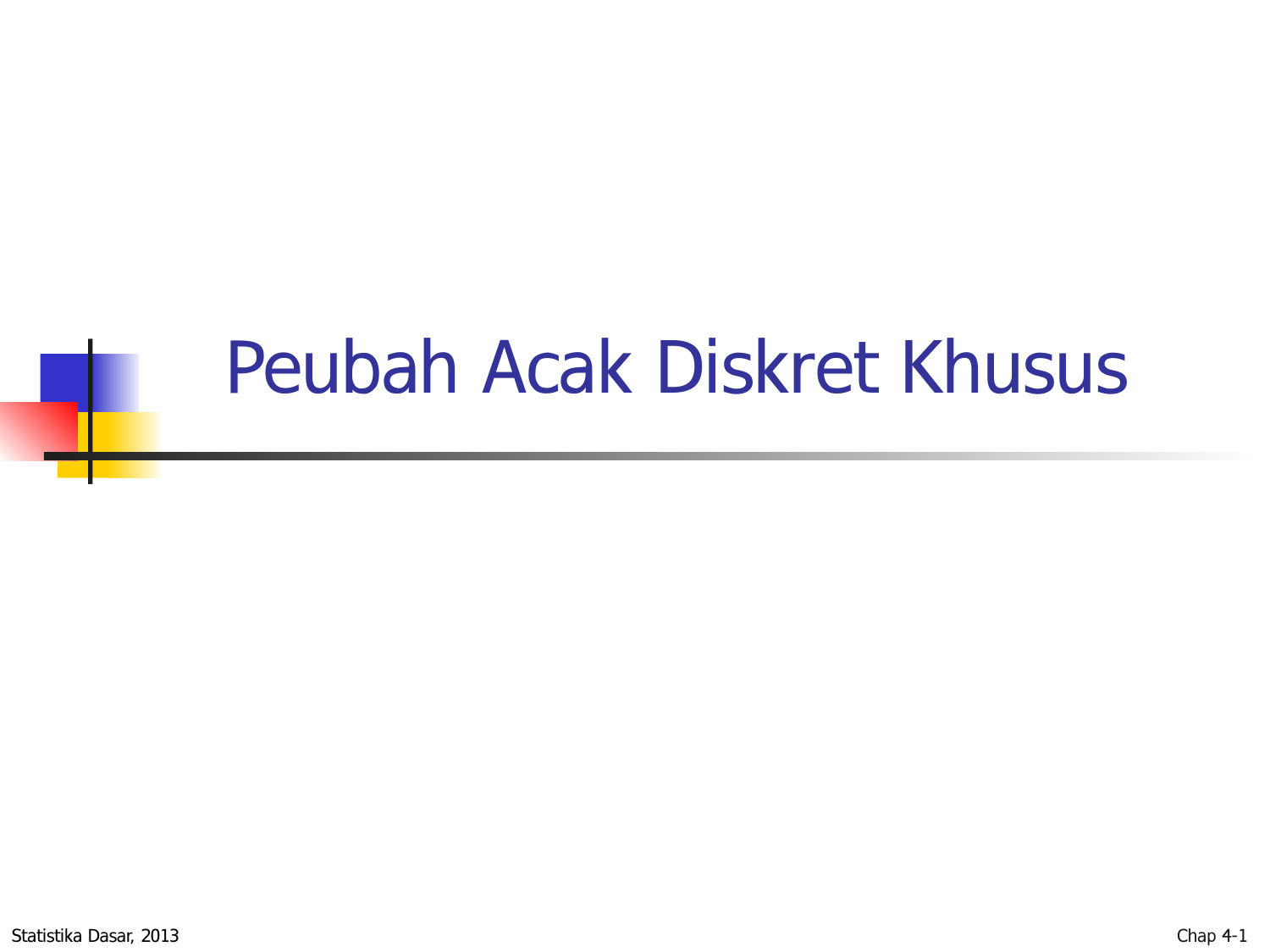

# Peubah Acak Diskret Khusus
Statistika Dasar, 2013
Chap 4-1